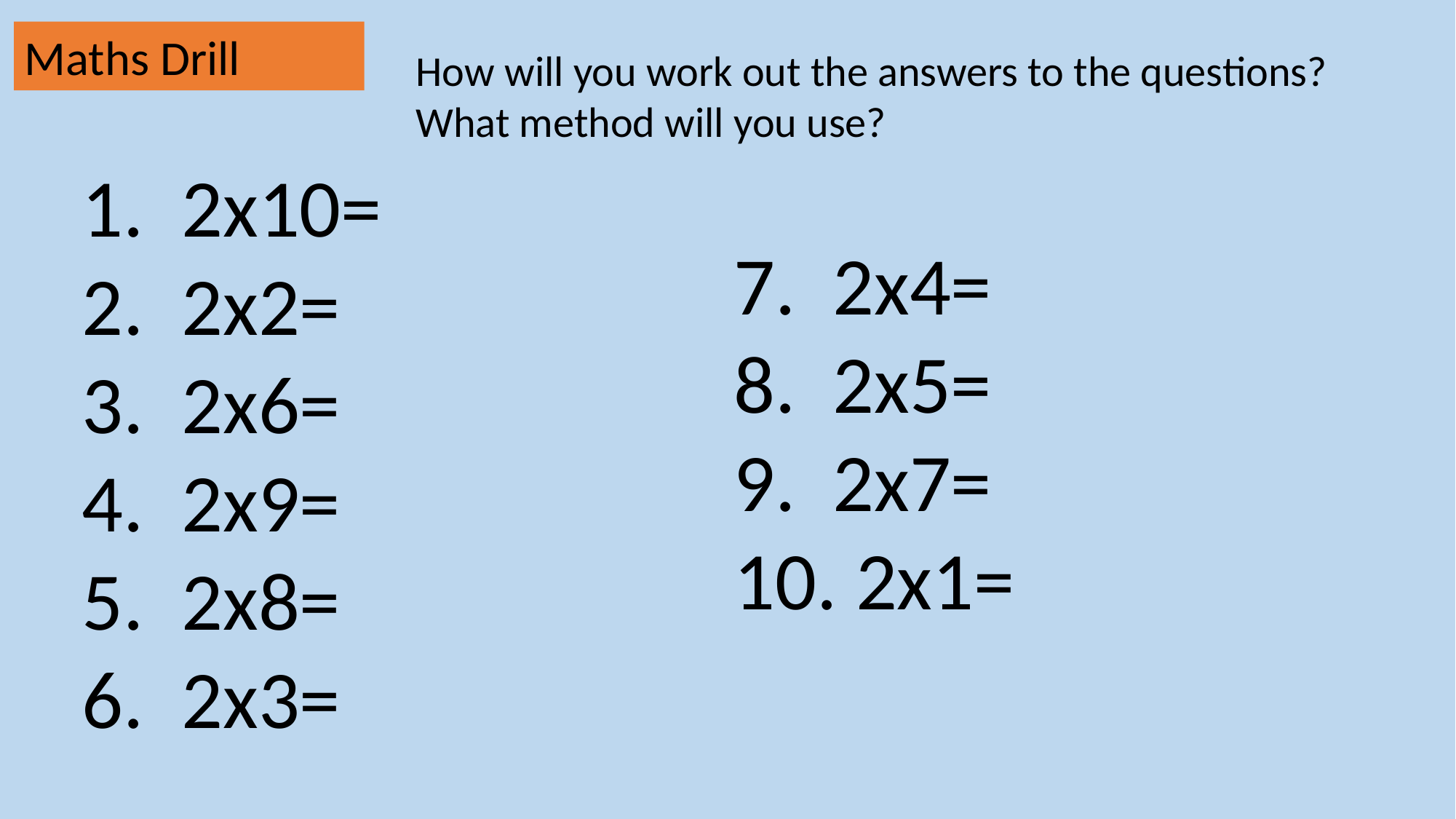

Maths Drill
How will you work out the answers to the questions?
What method will you use?
  2x10=
  2x2=
  2x6=
  2x9=
  2x8=
  2x3=

7.  2x4=
8.  2x5=
9.  2x7=
10. 2x1=